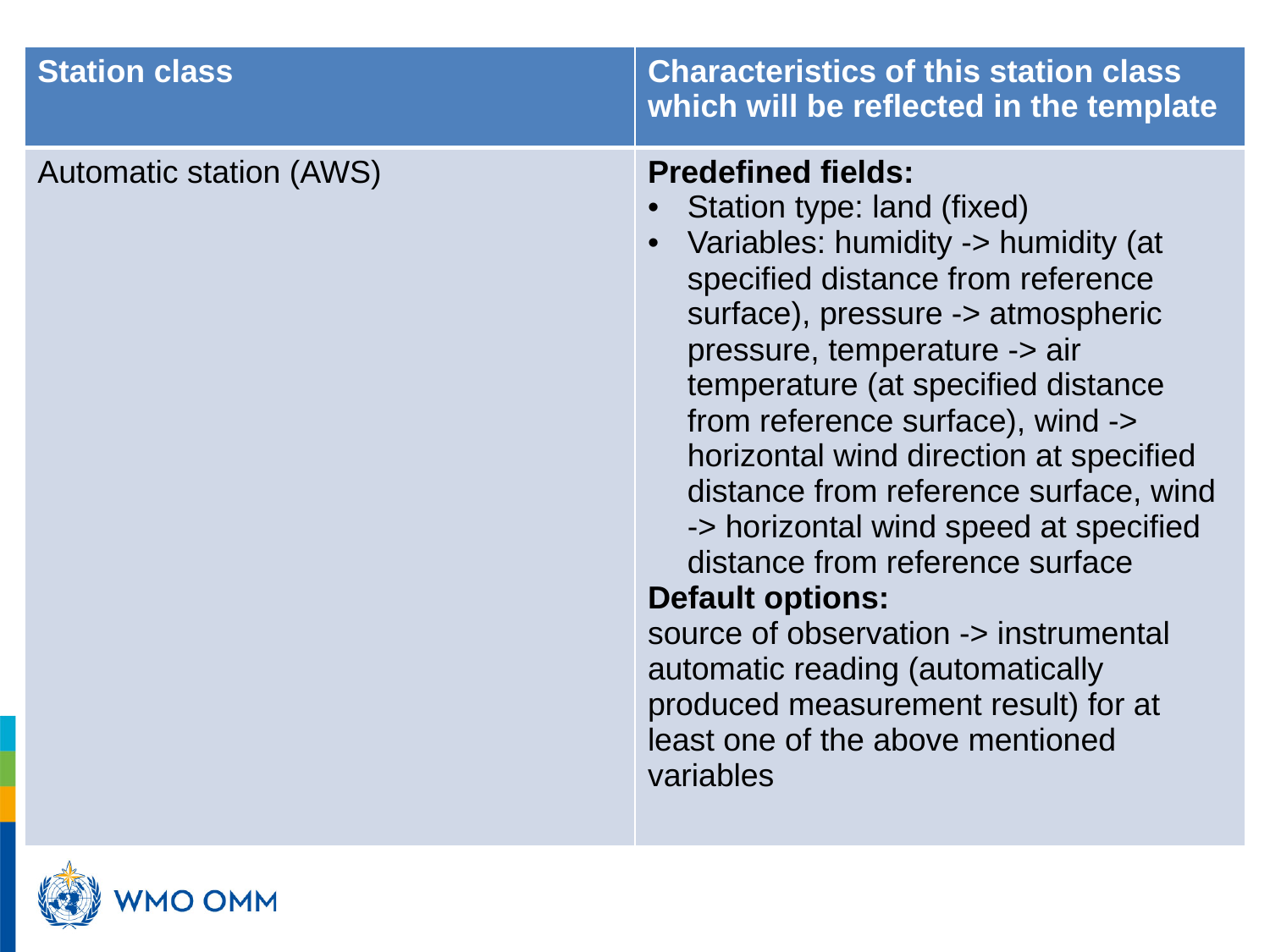

[LI1]Is that always this tracking type? Check!

 [LI1]Is that always this tracking type? Check!
#
| Station class | Characteristics of this station class which will be reflected in the template |
| --- | --- |
| Automatic station (AWS) | Predefined fields: Station type: land (fixed) Variables: humidity -> humidity (at specified distance from reference surface), pressure -> atmospheric pressure, temperature -> air temperature (at specified distance from reference surface), wind -> horizontal wind direction at specified distance from reference surface, wind -> horizontal wind speed at specified distance from reference surface Default options: source of observation -> instrumental automatic reading (automatically produced measurement result) for at least one of the above mentioned variables |